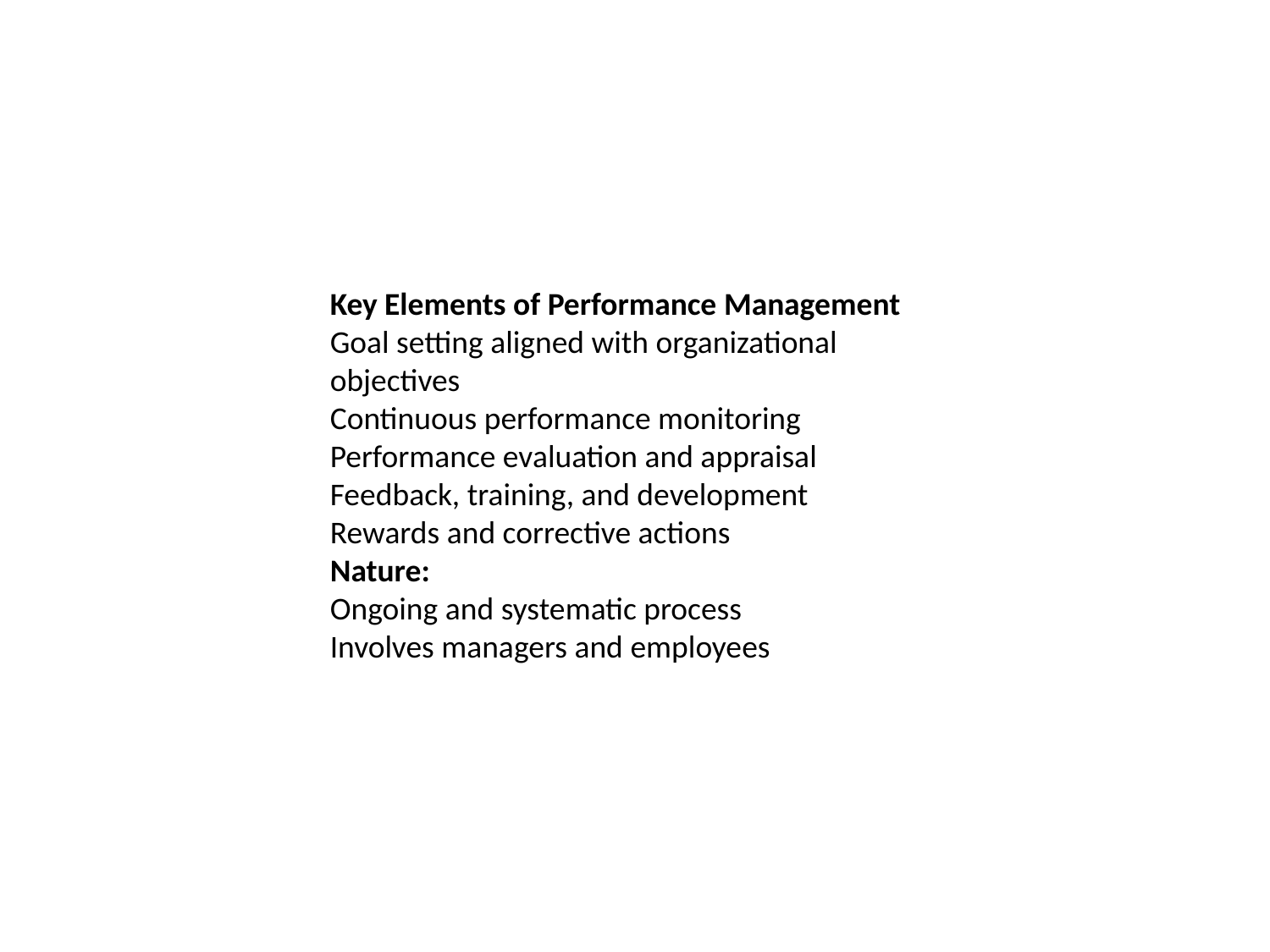

Key Elements of Performance Management
Goal setting aligned with organizational objectives
Continuous performance monitoring
Performance evaluation and appraisal
Feedback, training, and development
Rewards and corrective actions
Nature:
Ongoing and systematic process
Involves managers and employees